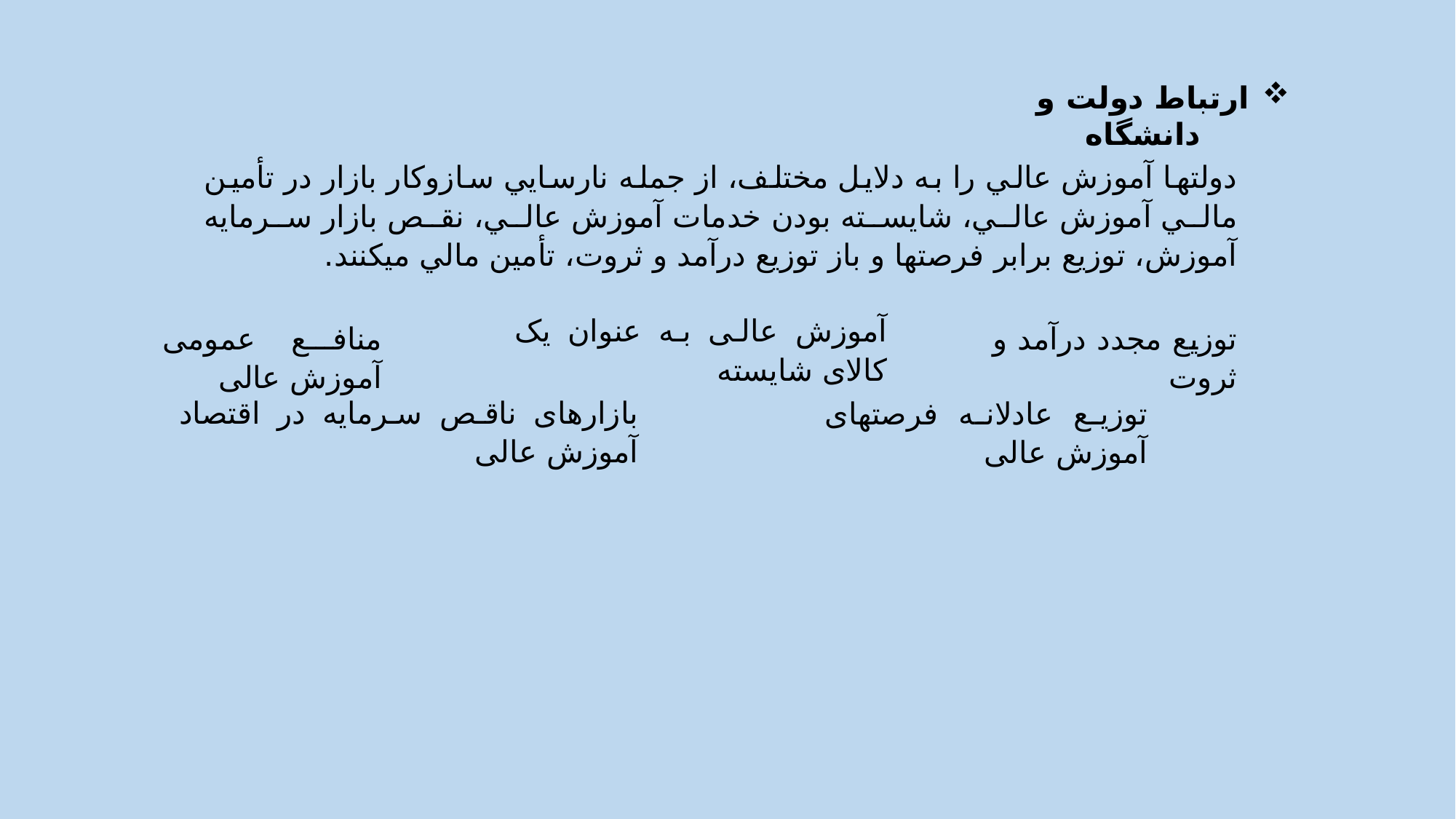

ارتباط دولت و دانشگاه
دولتها آموزش عالي را به دلايل مختلف، از جمله نارسايي سازوکار بازار در تأمین مالي آموزش عالي، شايسته بودن خدمات آموزش عالي، نقص بازار سرمايه آموزش، توزيع برابر فرصتها و باز توزيع درآمد و ثروت، تأمین مالي ميکنند.
آموزش عالی به عنوان یک کالای شایسته
منافع عمومی آموزش عالی
توزیع مجدد درآمد و ثروت
بازارهای ناقص سرمایه در اقتصاد آموزش عالی
توزیع عادلانه فرصتهای آموزش عالی